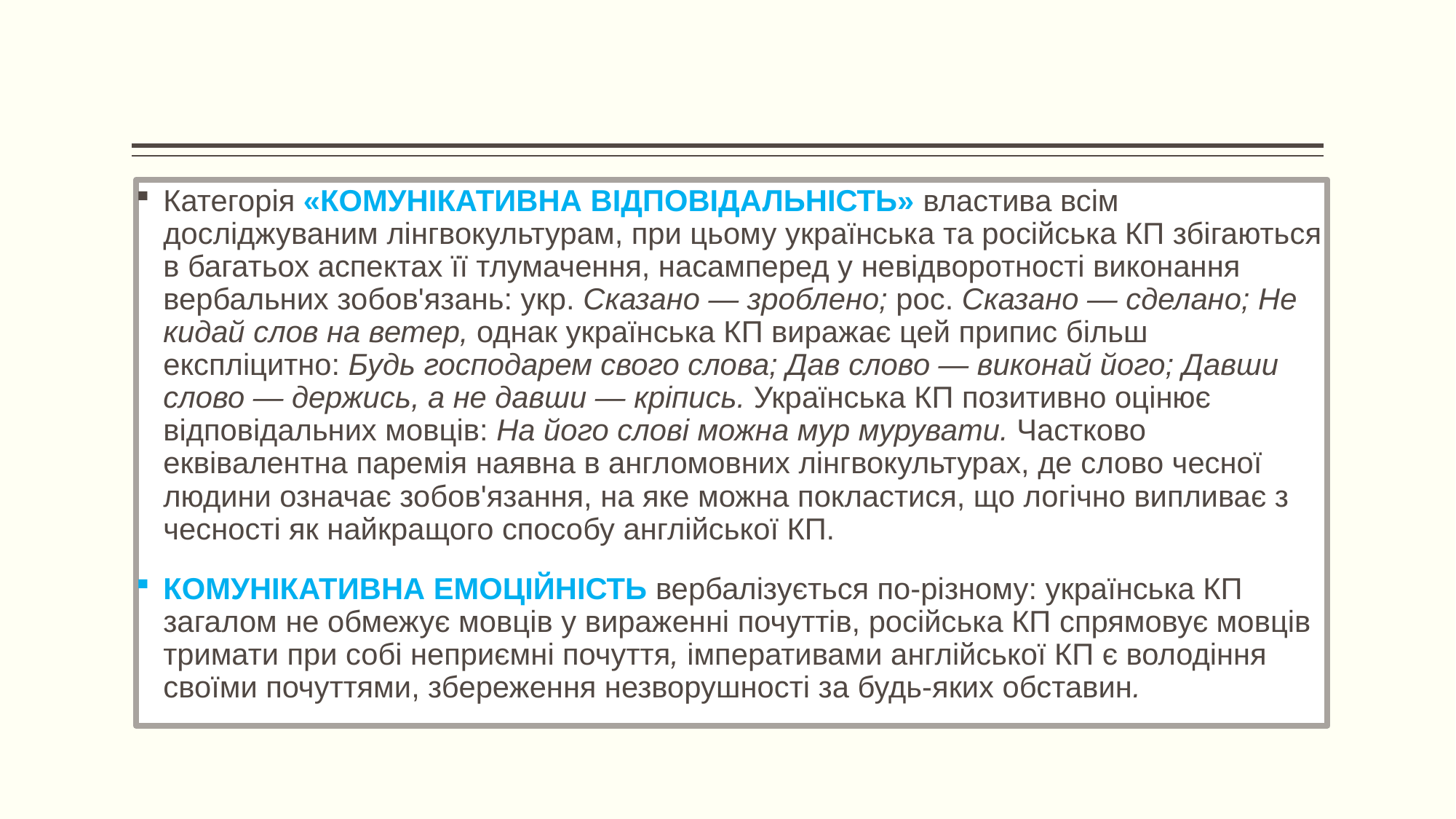

Категорія «КОМУНІКАТИВНА ВІДПОВІДАЛЬНІСТЬ» властива всім досліджуваним лінгвокультурам, при цьому українська та російська КП збігаються в багатьох аспектах її тлумачення, насамперед у невідворотності виконання вербальних зобов'язань: укр. Сказано — зроблено; рос. Сказано — сделано; Не кидай слов на ветер, однак українська КП виражає цей припис більш експліцитно: Будь господарем свого слова; Дав слово — виконай його; Давши слово — держись, а не давши — кріпись. Українська КП позитивно оцінює відповідальних мовців: На його слові можна мур мурувати. Частково еквівалентна паремія наявна в англомовних лінгвокультурах, де слово чесної людини означає зобов'язання, на яке можна покластися, що логічно випливає з чесності як найкращого способу англійської КП.
КОМУНІКАТИВНА ЕМОЦІЙНІСТЬ вербалізується по-різному: українська КП загалом не обмежує мовців у вираженні почуттів, російська КП спрямовує мовців тримати при собі неприємні почуття, імперативами англійської КП є володіння своїми почуттями, збереження незворушності за будь-яких обставин.